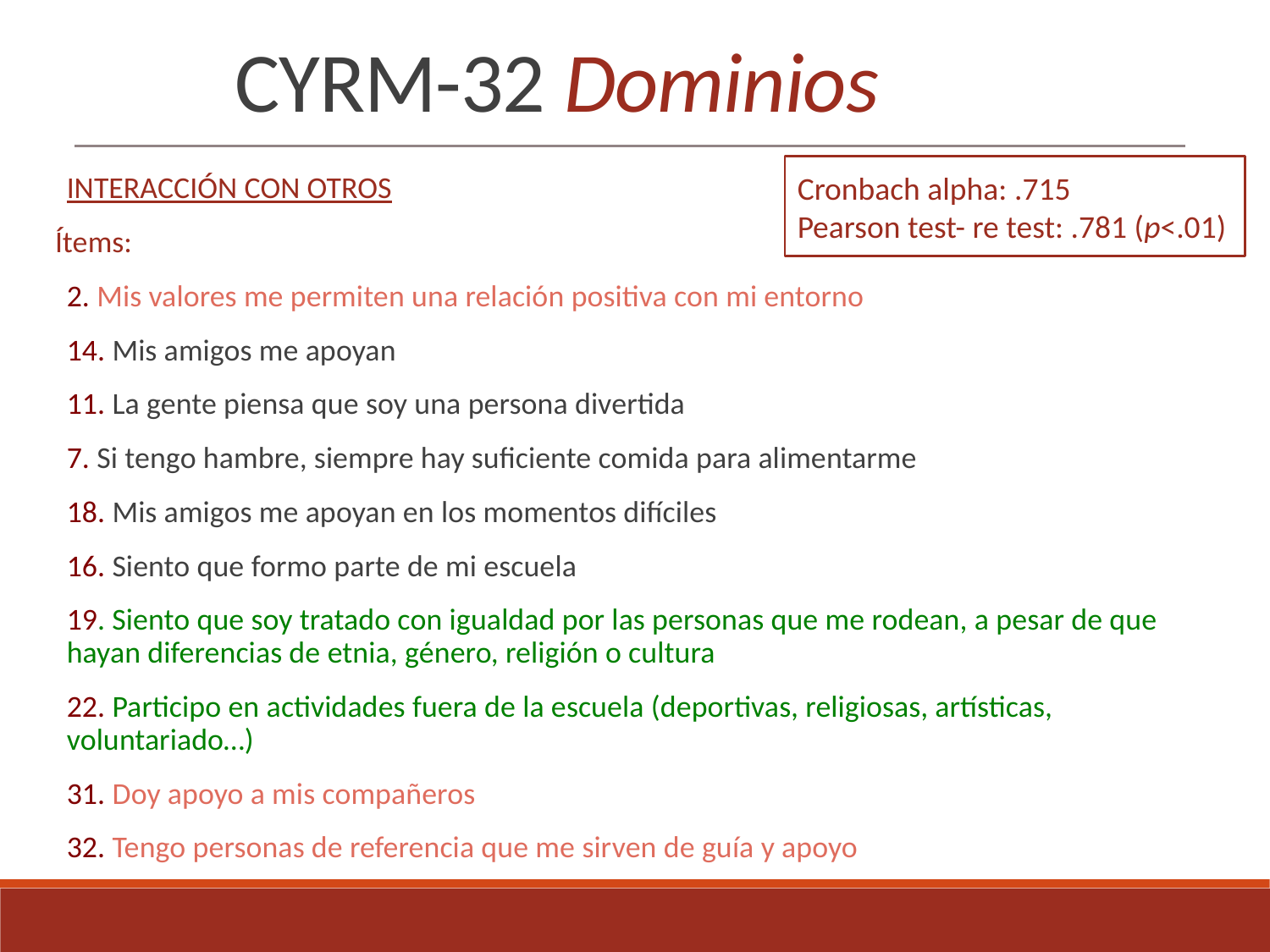

CYRM-32 Dominios

Cronbach alpha: .715
Pearson test- re test: .781 (p<.01)

INTERACCIÓN CON OTROS
Ítems:
2. Mis valores me permiten una relación positiva con mi entorno
14. Mis amigos me apoyan
11. La gente piensa que soy una persona divertida
7. Si tengo hambre, siempre hay suficiente comida para alimentarme
18. Mis amigos me apoyan en los momentos difíciles
16. Siento que formo parte de mi escuela
19. Siento que soy tratado con igualdad por las personas que me rodean, a pesar de que hayan diferencias de etnia, género, religión o cultura
22. Participo en actividades fuera de la escuela (deportivas, religiosas, artísticas, voluntariado…)
31. Doy apoyo a mis compañeros
32. Tengo personas de referencia que me sirven de guía y apoyo